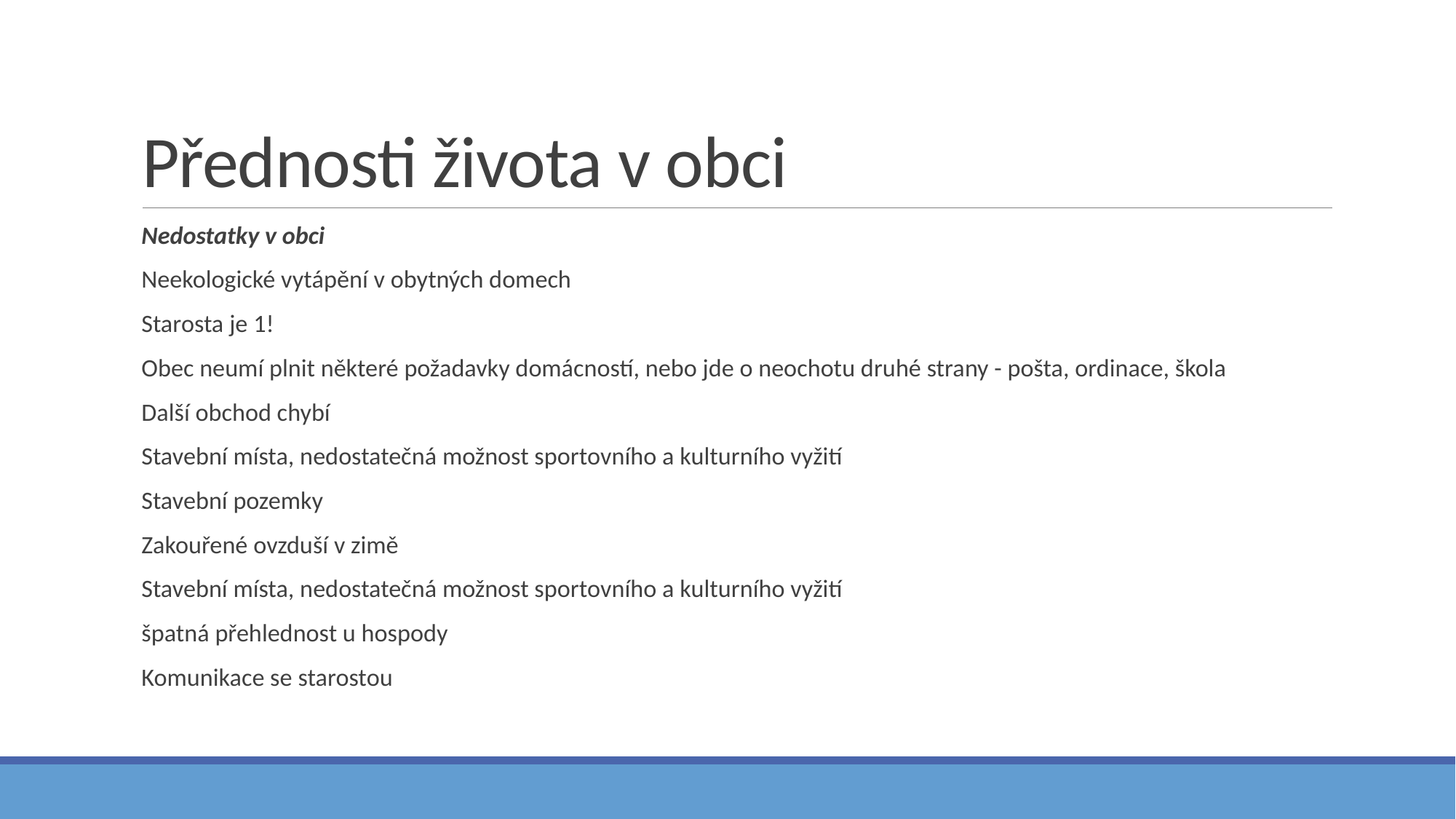

# Přednosti života v obci
Nedostatky v obci
Neekologické vytápění v obytných domech
Starosta je 1!
Obec neumí plnit některé požadavky domácností, nebo jde o neochotu druhé strany - pošta, ordinace, škola
Další obchod chybí
Stavební místa, nedostatečná možnost sportovního a kulturního vyžití
Stavební pozemky
Zakouřené ovzduší v zimě
Stavební místa, nedostatečná možnost sportovního a kulturního vyžití
špatná přehlednost u hospody
Komunikace se starostou